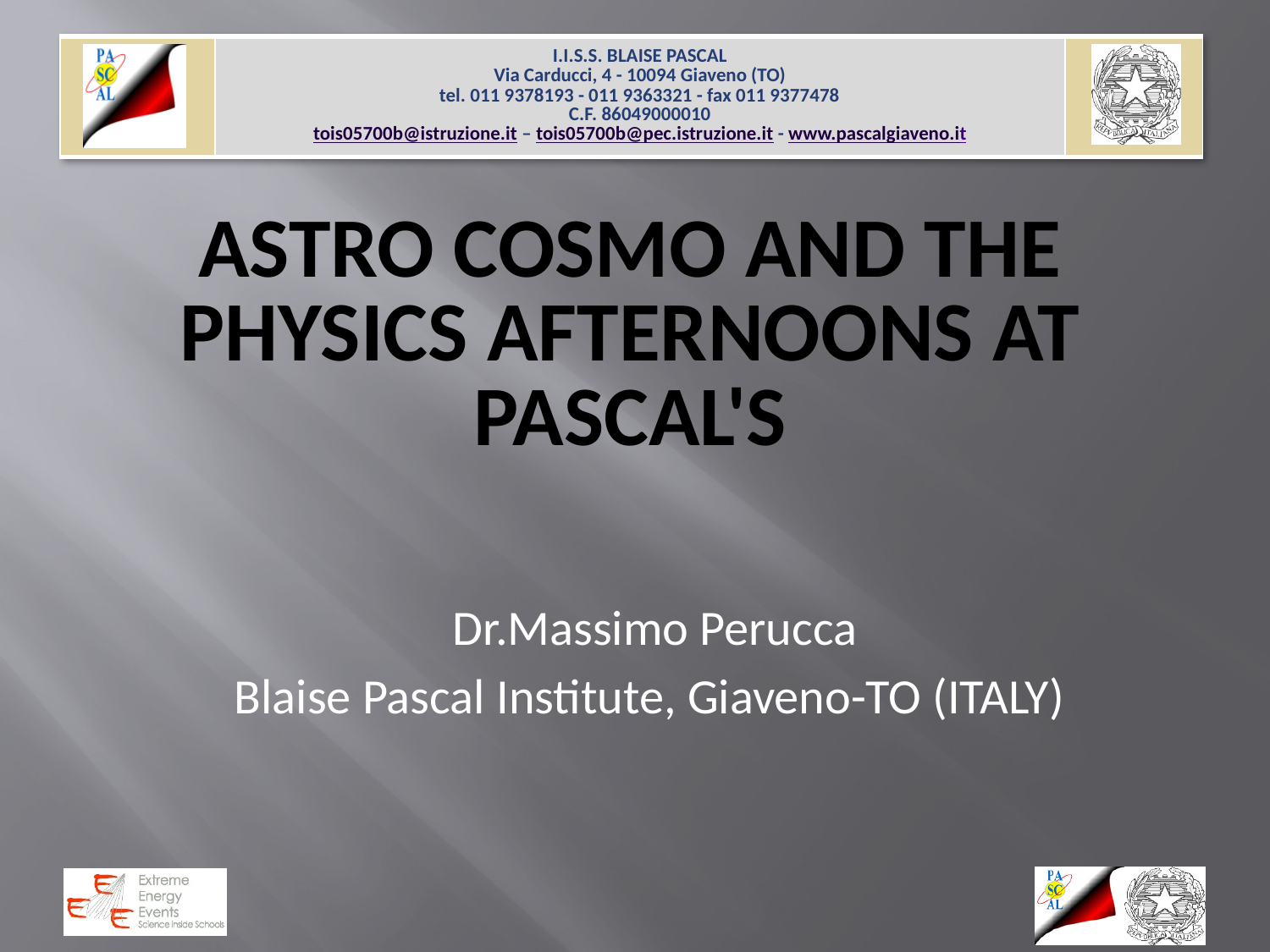

# ASTRO COSMO and the Physics Afternoons at Pascal's

 Dr.Massimo Perucca
Blaise Pascal Institute, Giaveno-TO (ITALY)